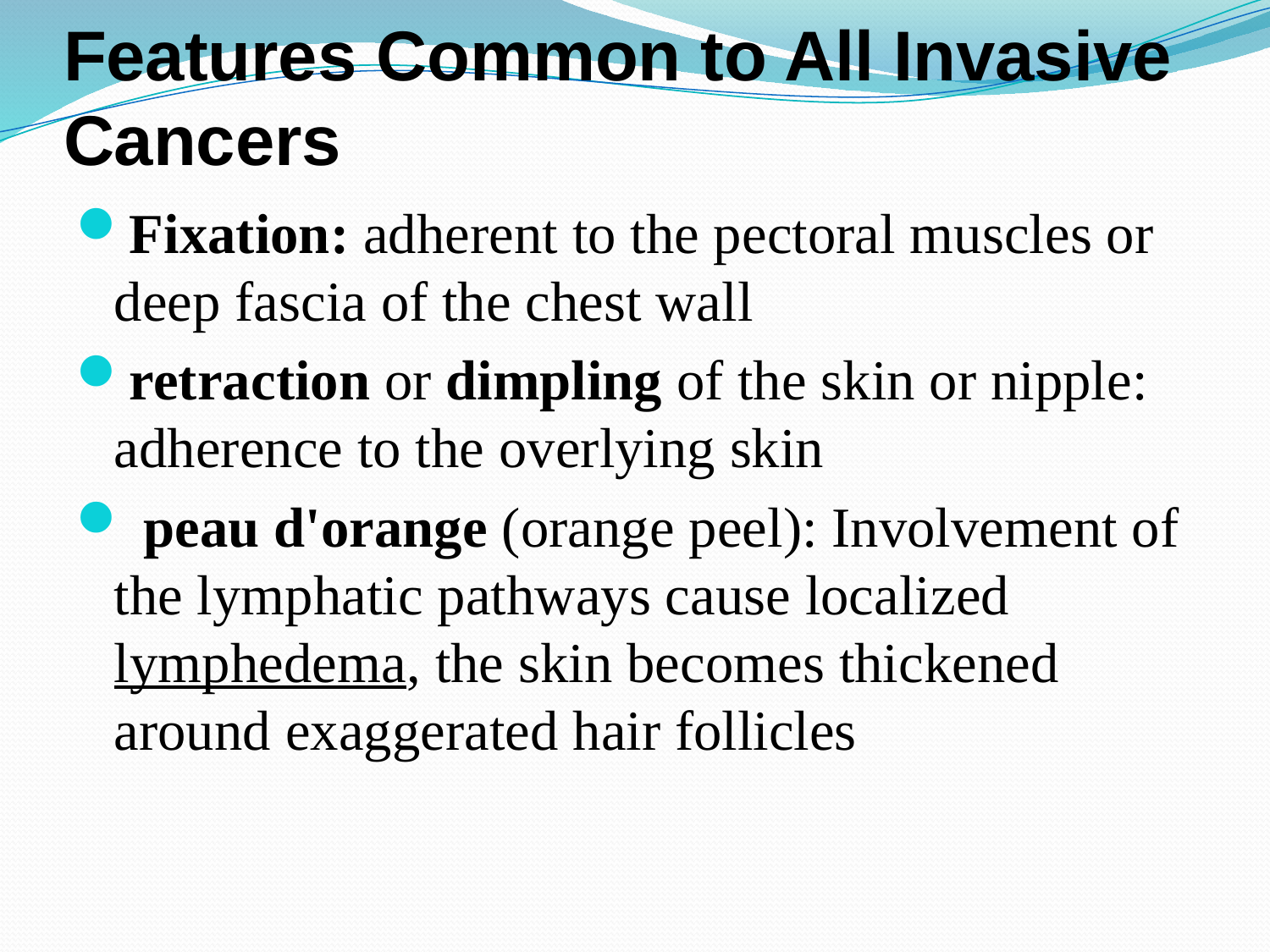

# Features Common to All Invasive Cancers
Fixation: adherent to the pectoral muscles or deep fascia of the chest wall
retraction or dimpling of the skin or nipple: adherence to the overlying skin
 peau d'orange (orange peel): Involvement of the lymphatic pathways cause localized lymphedema, the skin becomes thickened around exaggerated hair follicles